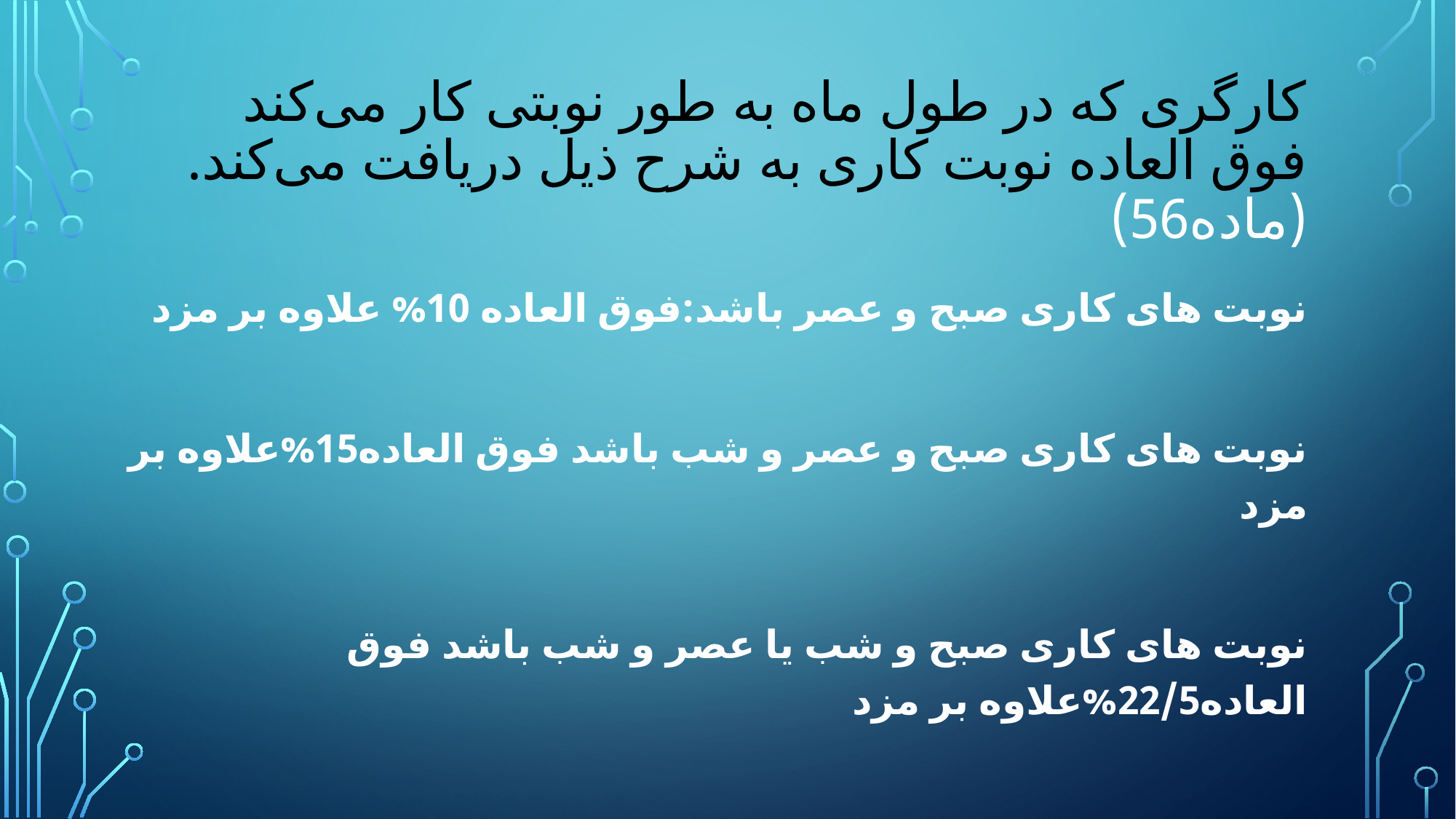

# کارگری که در طول ماه به طور نوبتی کار می‌کند فوق العاده نوبت کاری به شرح ذیل دریافت می‌کند.(ماده56)
نوبت های کاری صبح و عصر باشد:فوق العاده 10% علاوه بر مزد

نوبت های کاری صبح و عصر و شب باشد فوق العاده15%علاوه بر مزد

نوبت های کاری صبح و شب یا عصر و شب باشد فوق العاده22/5%علاوه بر مزد